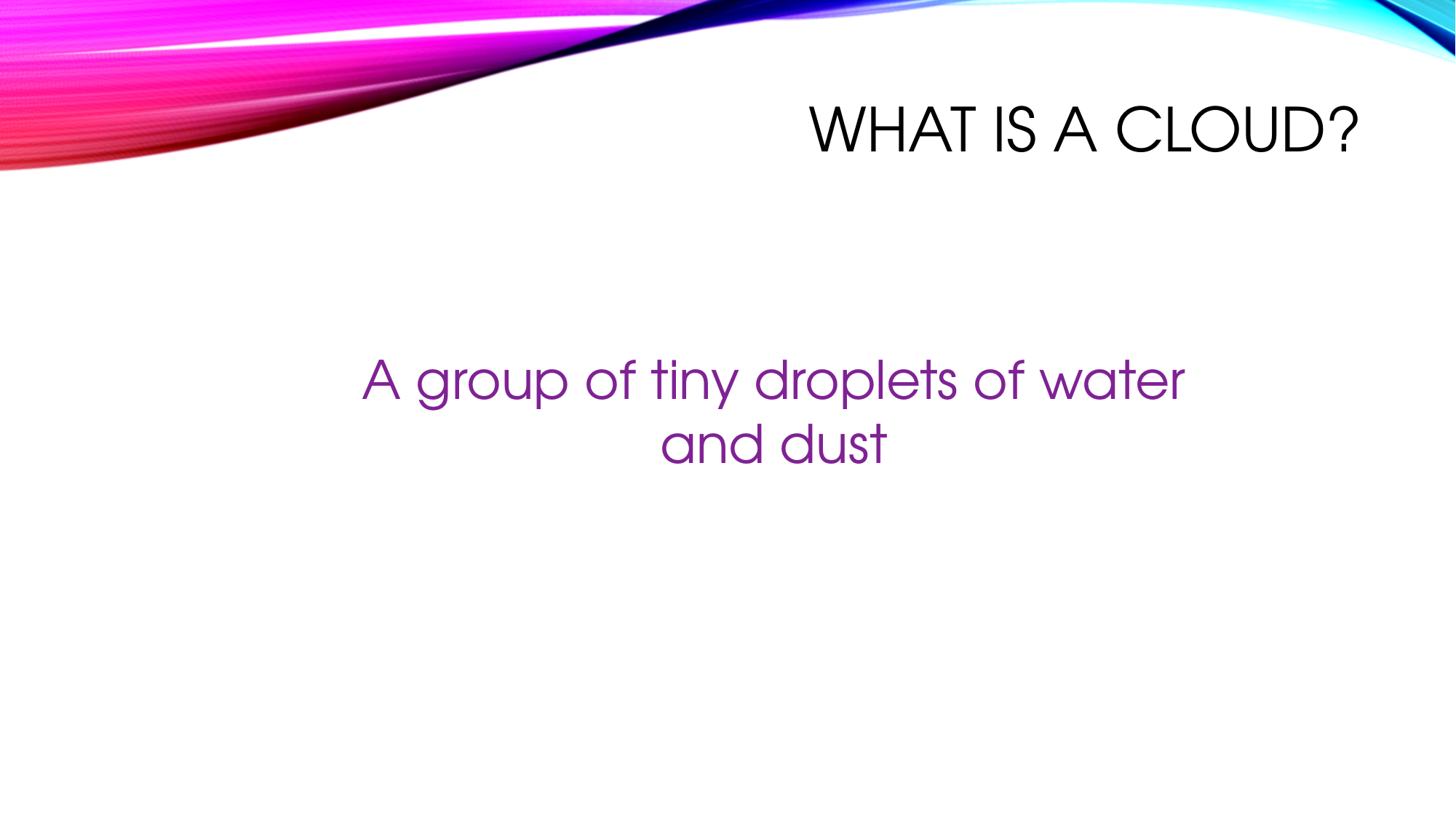

# What is a cloud?
A group of tiny droplets of water and dust